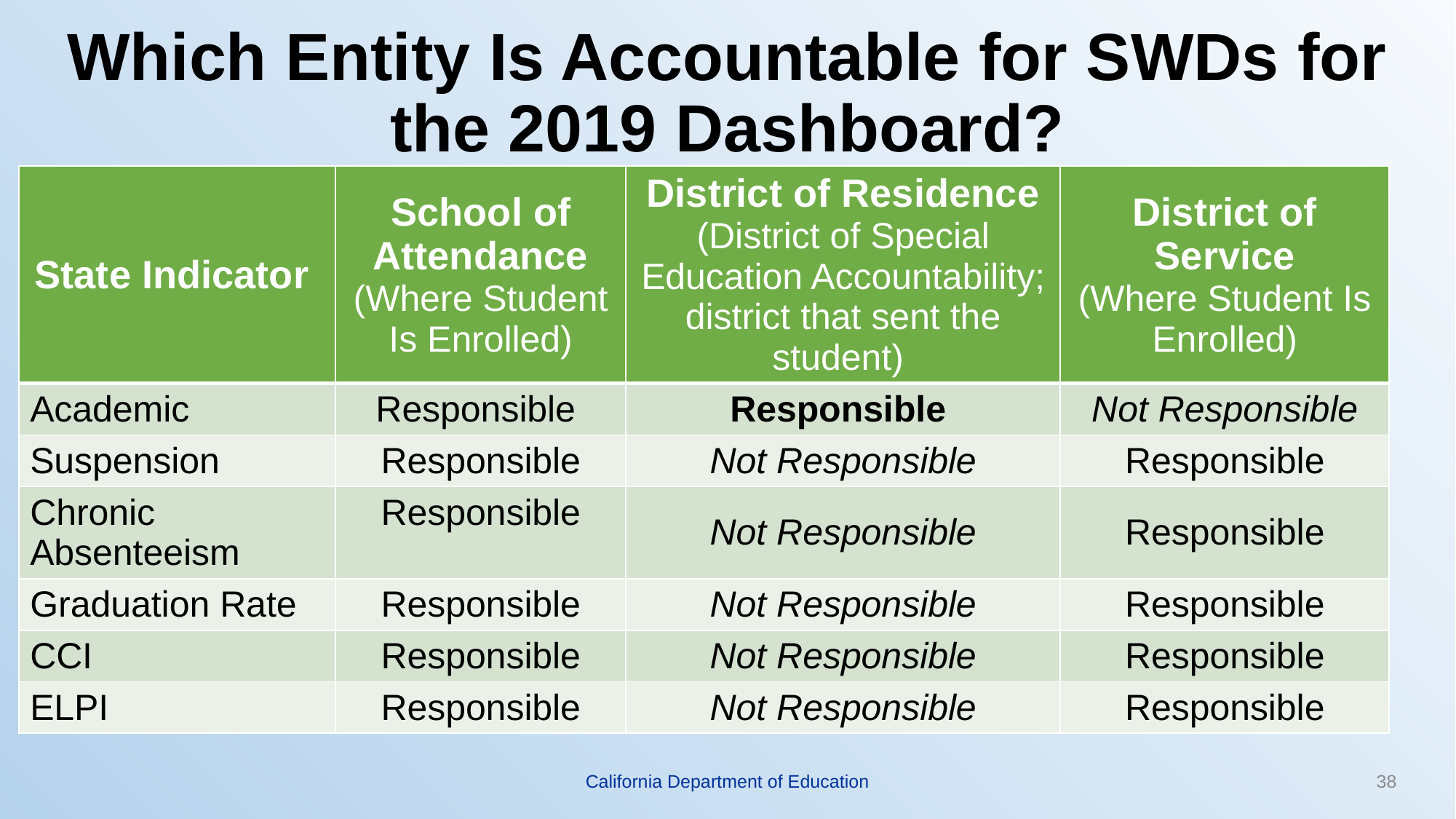

# Which Entity Is Accountable for SWDs for the 2019 Dashboard?
| State Indicator | School of Attendance (Where Student Is Enrolled) | District of Residence (District of Special Education Accountability; district that sent the student) | District of Service (Where Student Is Enrolled) |
| --- | --- | --- | --- |
| Academic | Responsible | Responsible | Not Responsible |
| Suspension | Responsible | Not Responsible | Responsible |
| Chronic Absenteeism | Responsible | Not Responsible | Responsible |
| Graduation Rate | Responsible | Not Responsible | Responsible |
| CCI | Responsible | Not Responsible | Responsible |
| ELPI | Responsible | Not Responsible | Responsible |
California Department of Education
38